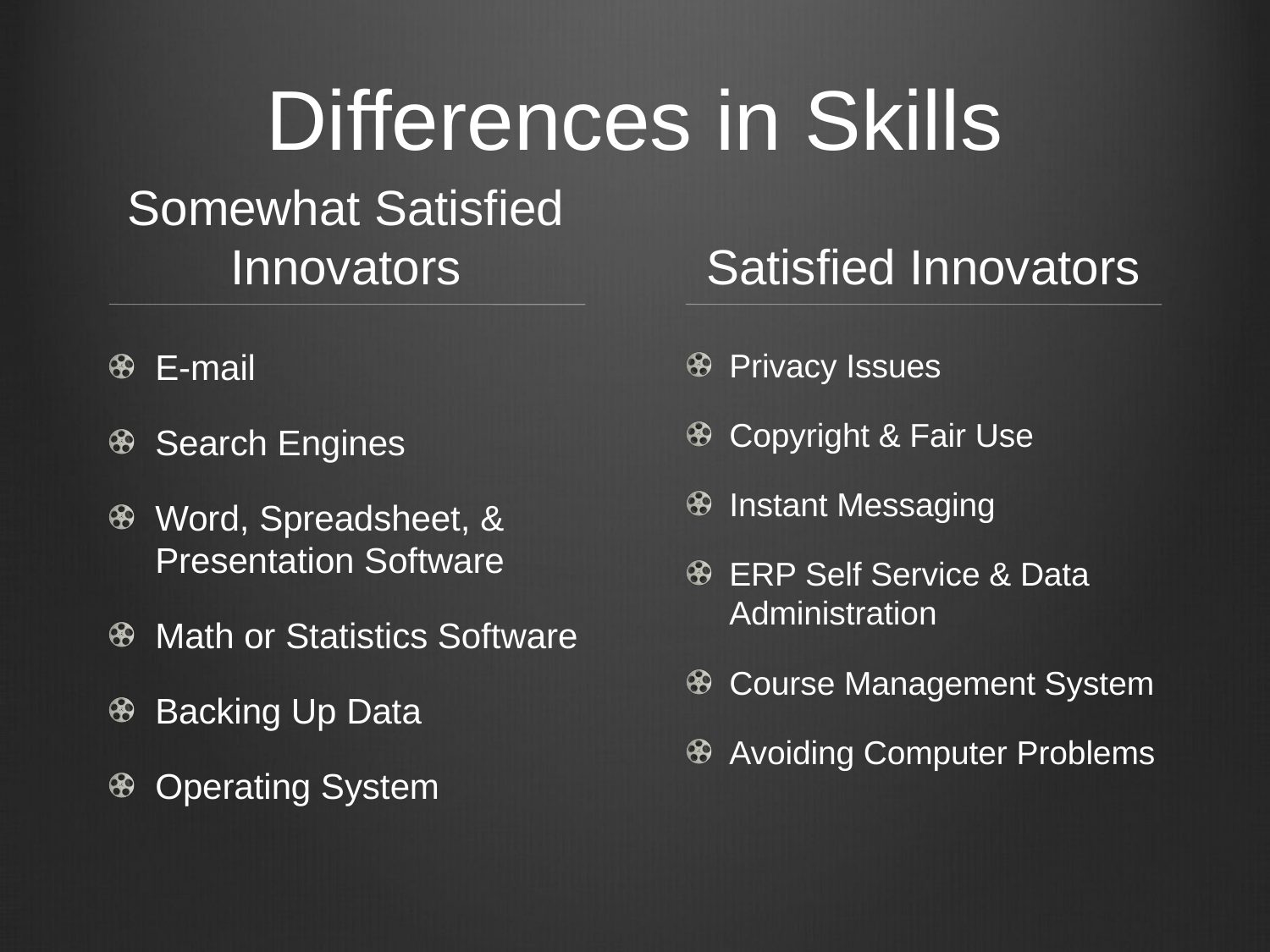

# Differences in Skills
Somewhat Satisfied Innovators
Satisfied Innovators
E-mail
Search Engines
Word, Spreadsheet, & Presentation Software
Math or Statistics Software
Backing Up Data
Operating System
Privacy Issues
Copyright & Fair Use
Instant Messaging
ERP Self Service & Data Administration
Course Management System
Avoiding Computer Problems